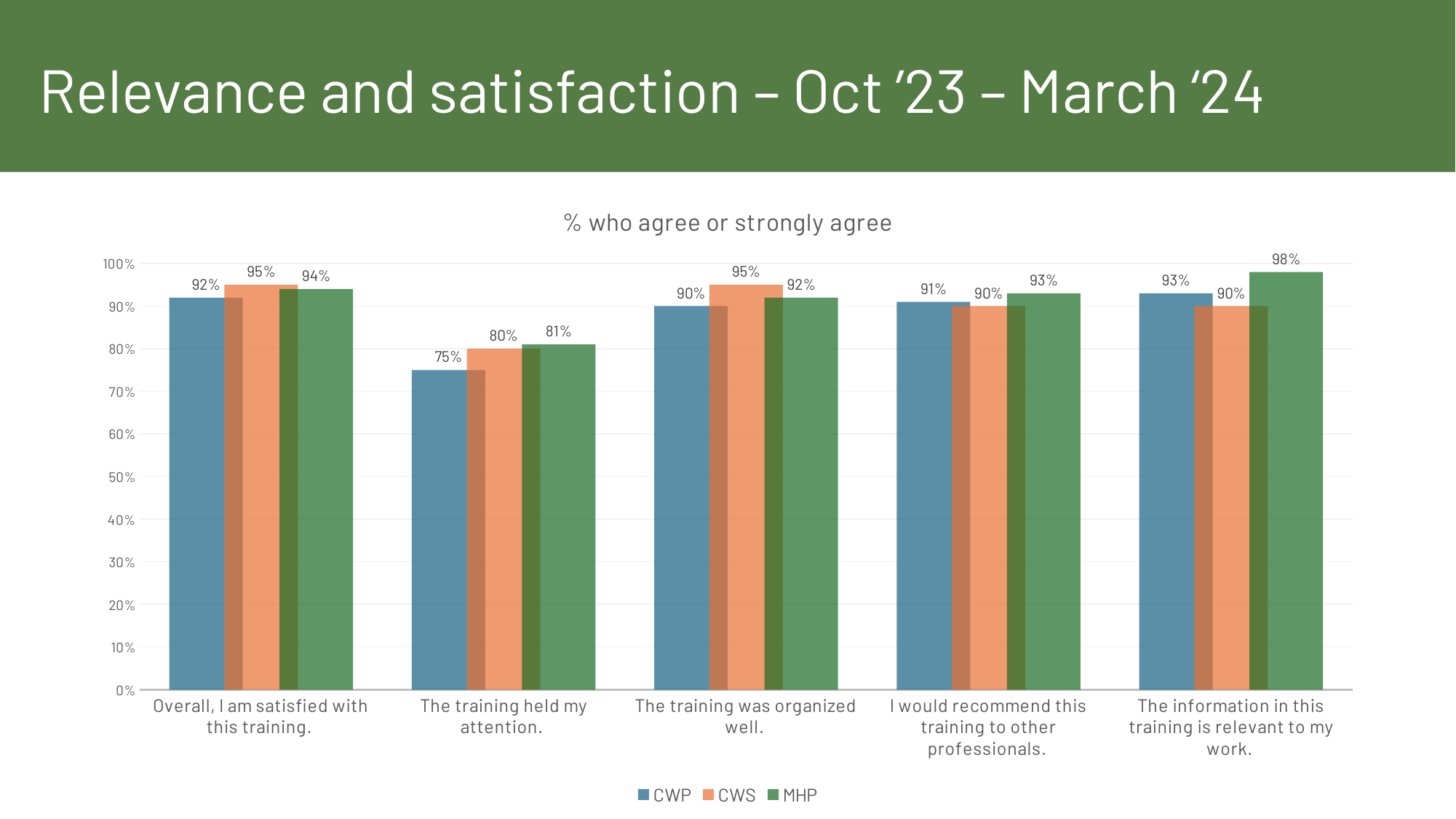

Relevance and satisfaction – Oct ’23 – March ‘24

### Chart: % who agree or strongly agree

| Category | CWP | CWS | MHP |
|---|---|---|---|
| Overall, I am satisfied with this training.  | 0.92 | 0.95 | 0.94 |
| The training held my attention.  | 0.75 | 0.8 | 0.81 |
| The training was organized well.  | 0.9 | 0.95 | 0.92 |
| I would recommend this training to other professionals.  | 0.91 | 0.9 | 0.93 |
| The information in this training is relevant to my work.  | 0.93 | 0.9 | 0.98 |